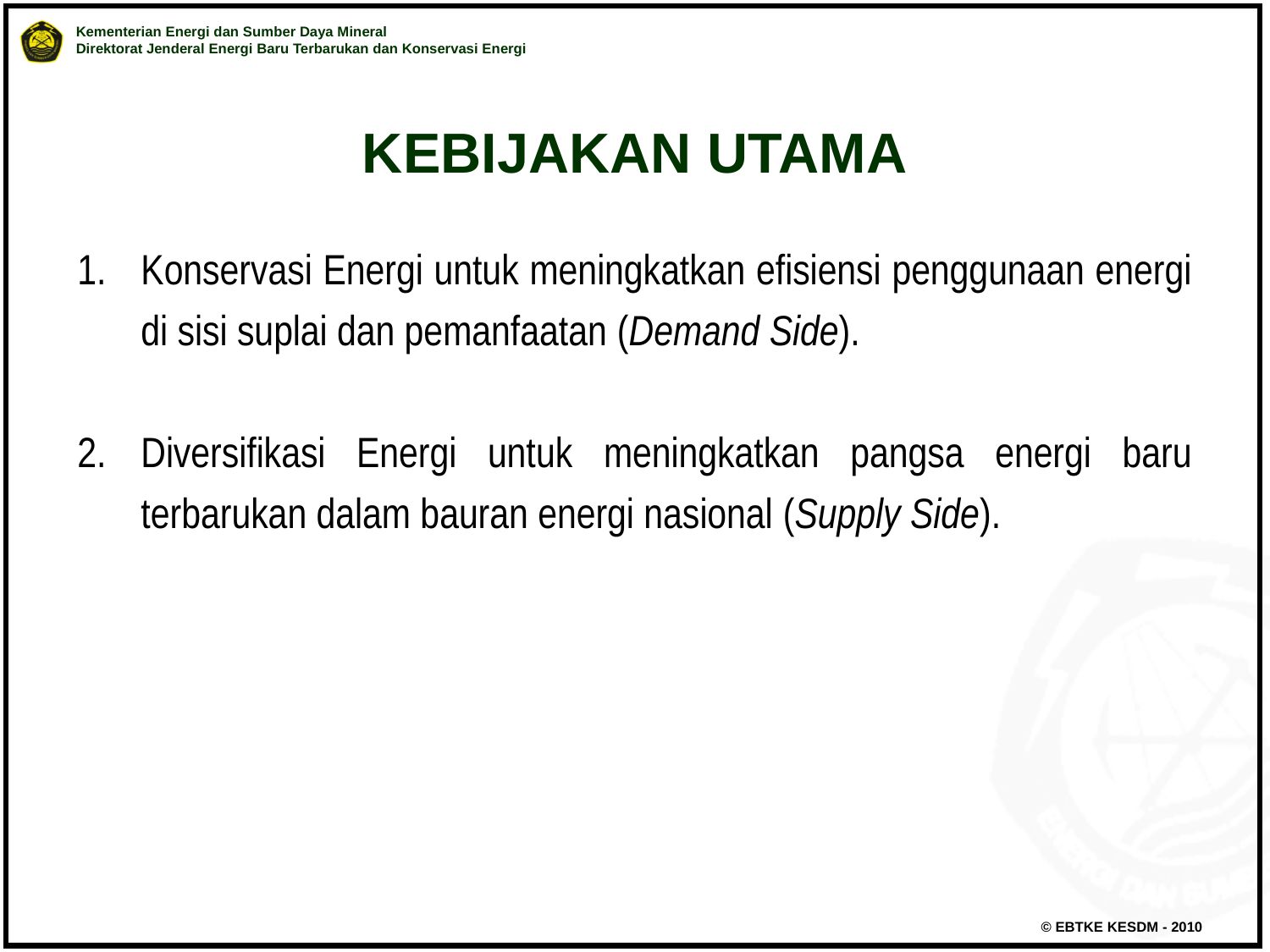

KEBIJAKAN UTAMA
Konservasi Energi untuk meningkatkan efisiensi penggunaan energi di sisi suplai dan pemanfaatan (Demand Side).

Diversifikasi Energi untuk meningkatkan pangsa energi baru terbarukan dalam bauran energi nasional (Supply Side).